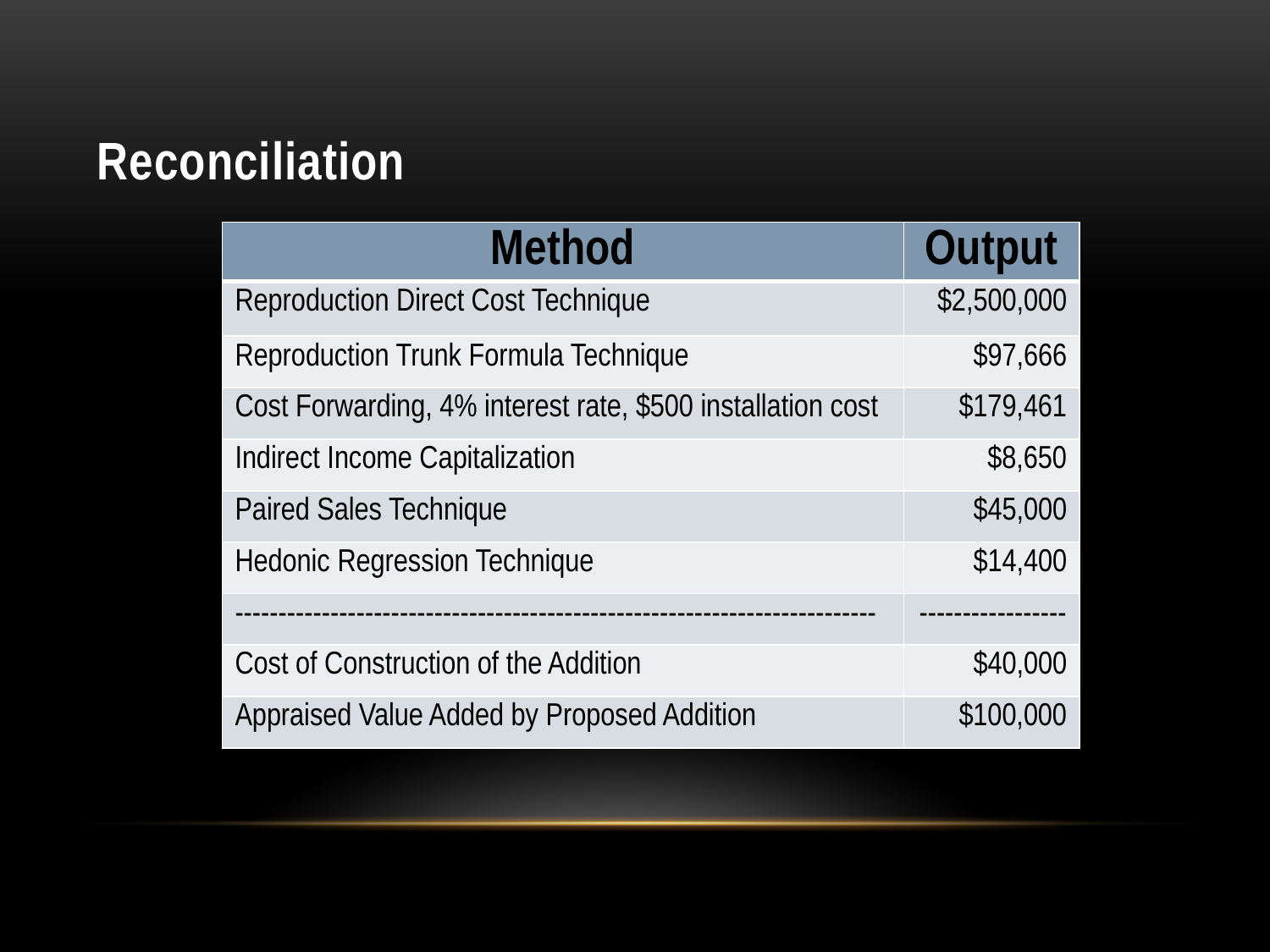

# Reconciliation
| Method | Output |
| --- | --- |
| Reproduction Direct Cost Technique | $2,500,000 |
| Reproduction Trunk Formula Technique | $97,666 |
| Cost Forwarding, 4% interest rate, $500 installation cost | $179,461 |
| Indirect Income Capitalization | $8,650 |
| Paired Sales Technique | $45,000 |
| Hedonic Regression Technique | $14,400 |
| -------------------------------------------------------------------------- | ----------------- |
| Cost of Construction of the Addition | $40,000 |
| Appraised Value Added by Proposed Addition | $100,000 |